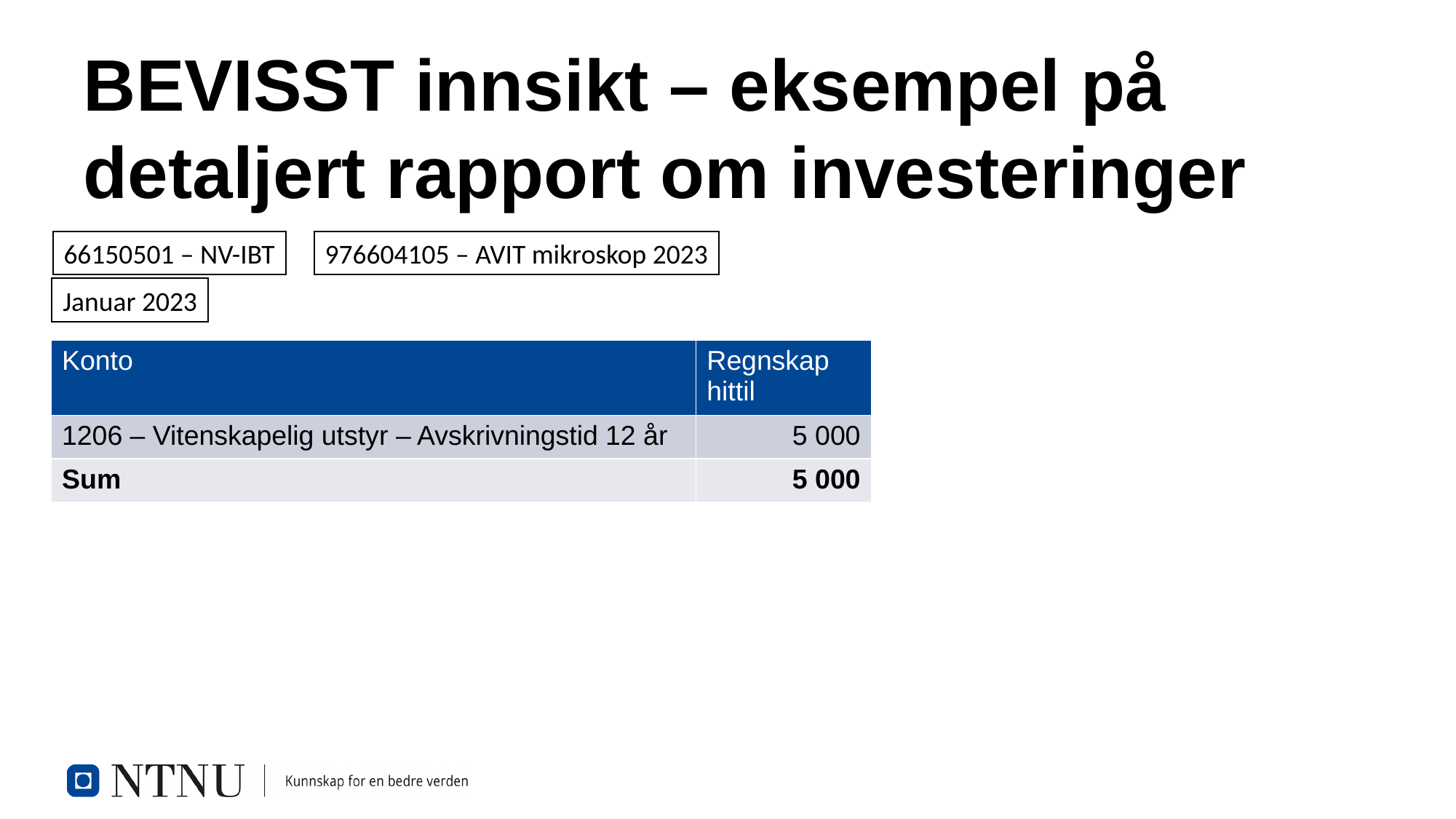

# BEVISST innsikt – eksempel på detaljert rapport om investeringer
66150501 – NV-IBT
976604105 – AVIT mikroskop 2023
Januar 2023
| Konto | Regnskap hittil |
| --- | --- |
| 1206 – Vitenskapelig utstyr – Avskrivningstid 12 år | 5 000 |
| Sum | 5 000 |